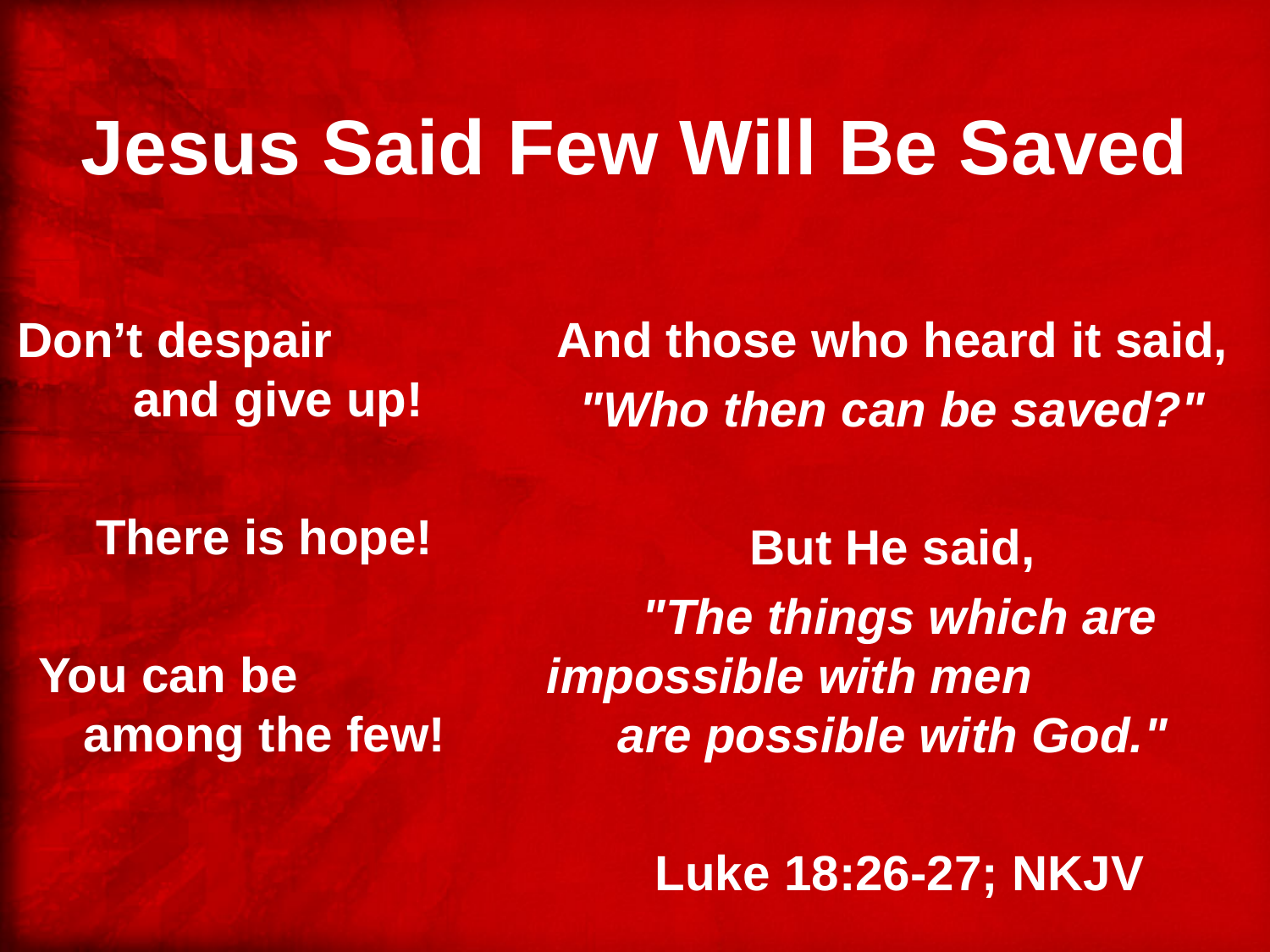

# Jesus Said Few Will Be Saved
Don’t despair                and give up!

There is hope!

You can be               among the few!

And those who heard it said,
"Who then can be saved?"

But He said,
"The things which are impossible with men                 are possible with God."

Luke 18:26-27; NKJV